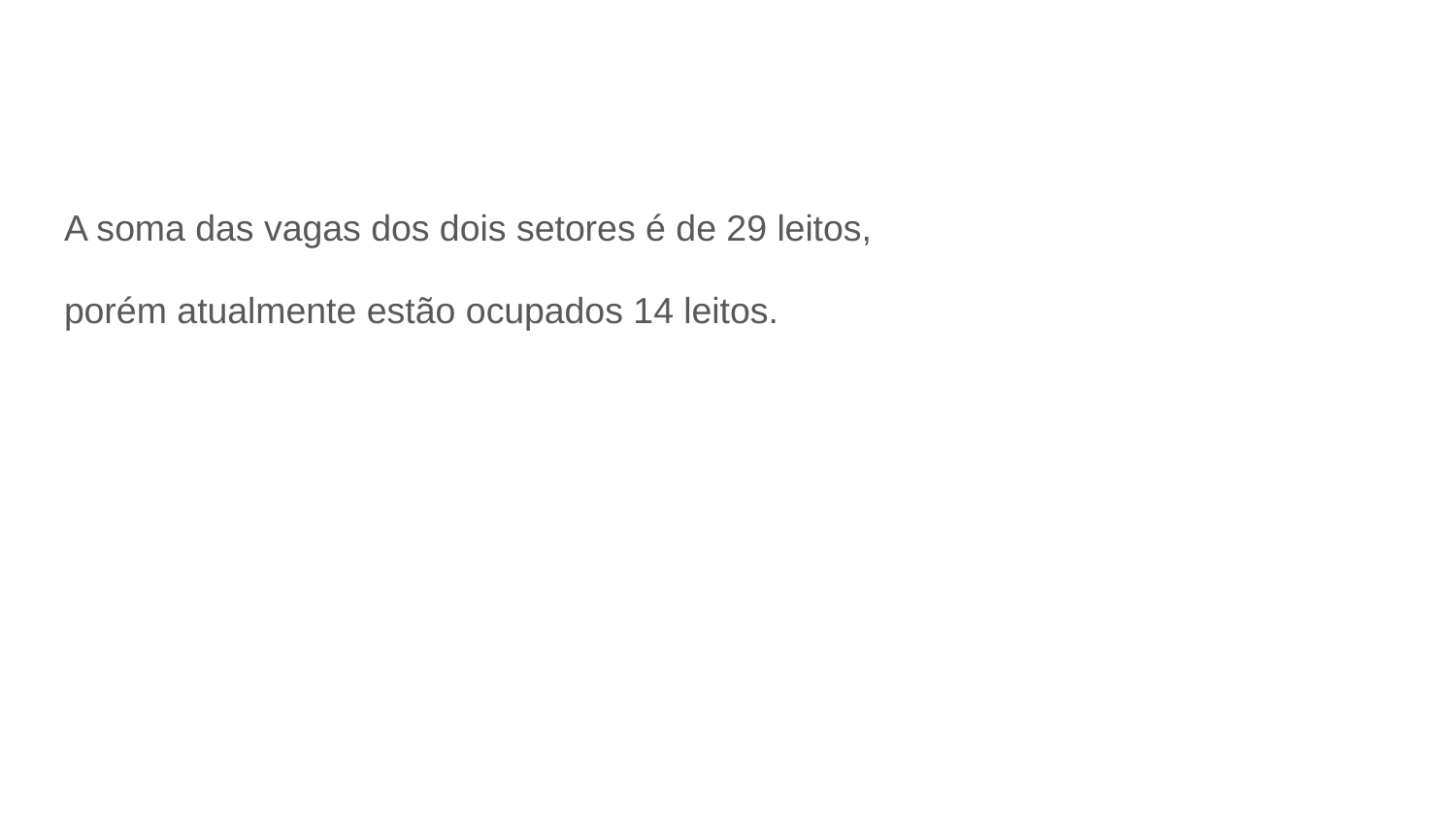

#
A soma das vagas dos dois setores é de 29 leitos,
porém atualmente estão ocupados 14 leitos.